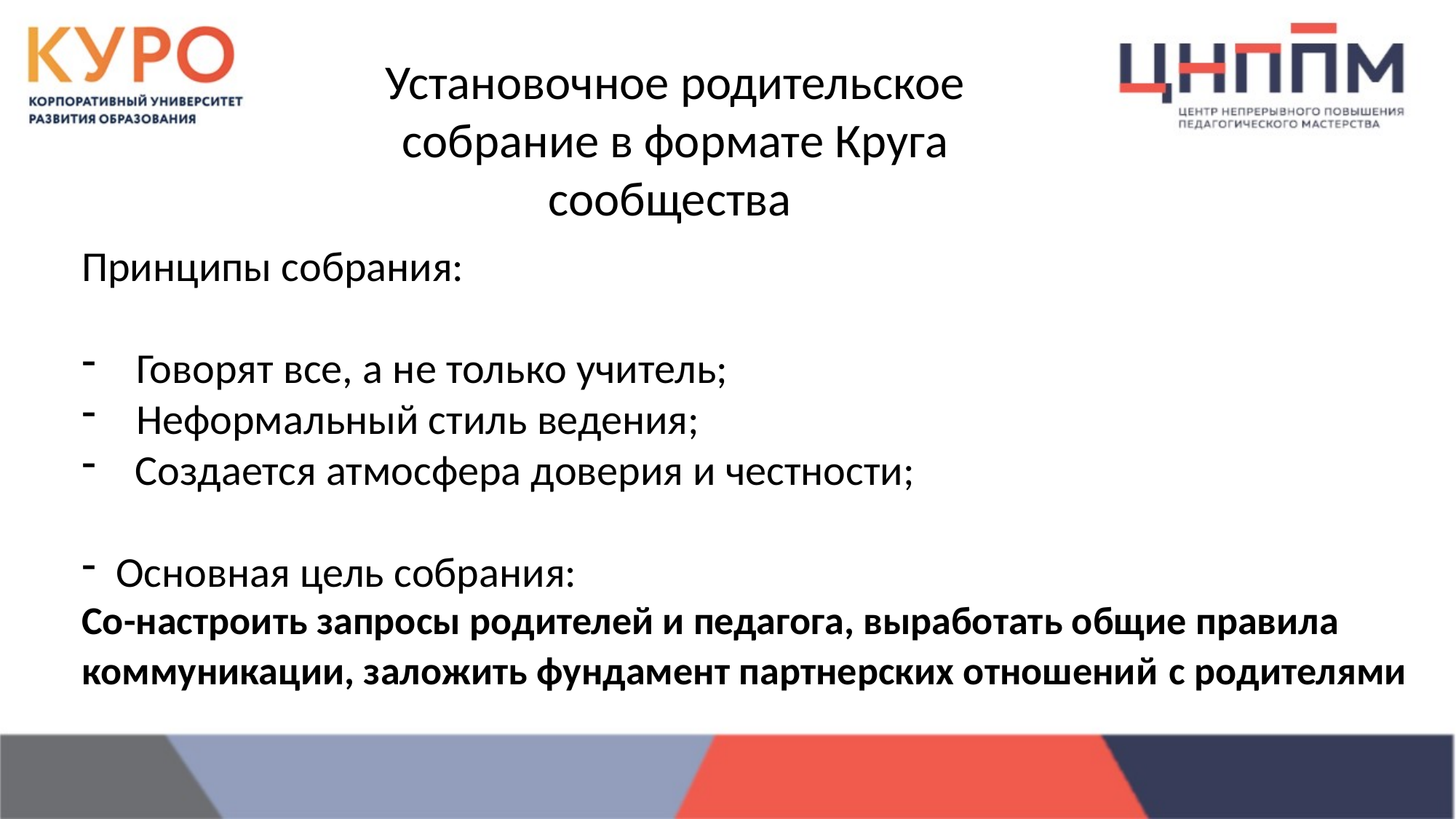

#
Установочное родительское собрание в формате Круга сообщества
Принципы собрания:

Говорят все, а не только учитель;
Неформальный стиль ведения;
  Создается атмосфера доверия и честности;

Основная цель собрания:
Со-настроить запросы родителей и педагога, выработать общие правила коммуникации, заложить фундамент партнерских отношений с родителями